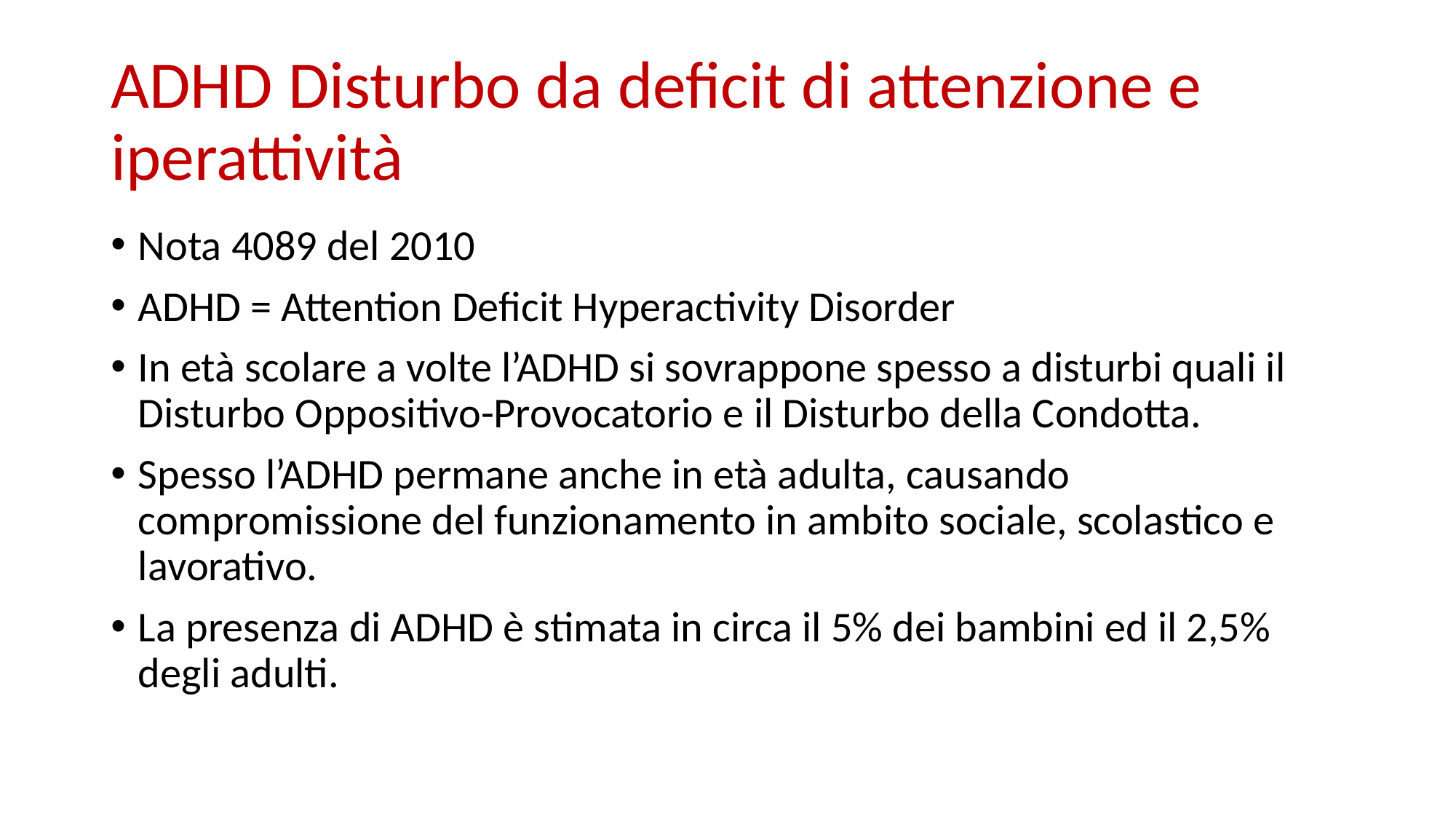

# ADHD Disturbo da deficit di attenzione e iperattività
Nota 4089 del 2010
ADHD = Attention Deficit Hyperactivity Disorder
In età scolare a volte l’ADHD si sovrappone spesso a disturbi quali il Disturbo Oppositivo-Provocatorio e il Disturbo della Condotta.
Spesso l’ADHD permane anche in età adulta, causando compromissione del funzionamento in ambito sociale, scolastico e lavorativo.
La presenza di ADHD è stimata in circa il 5% dei bambini ed il 2,5% degli adulti.